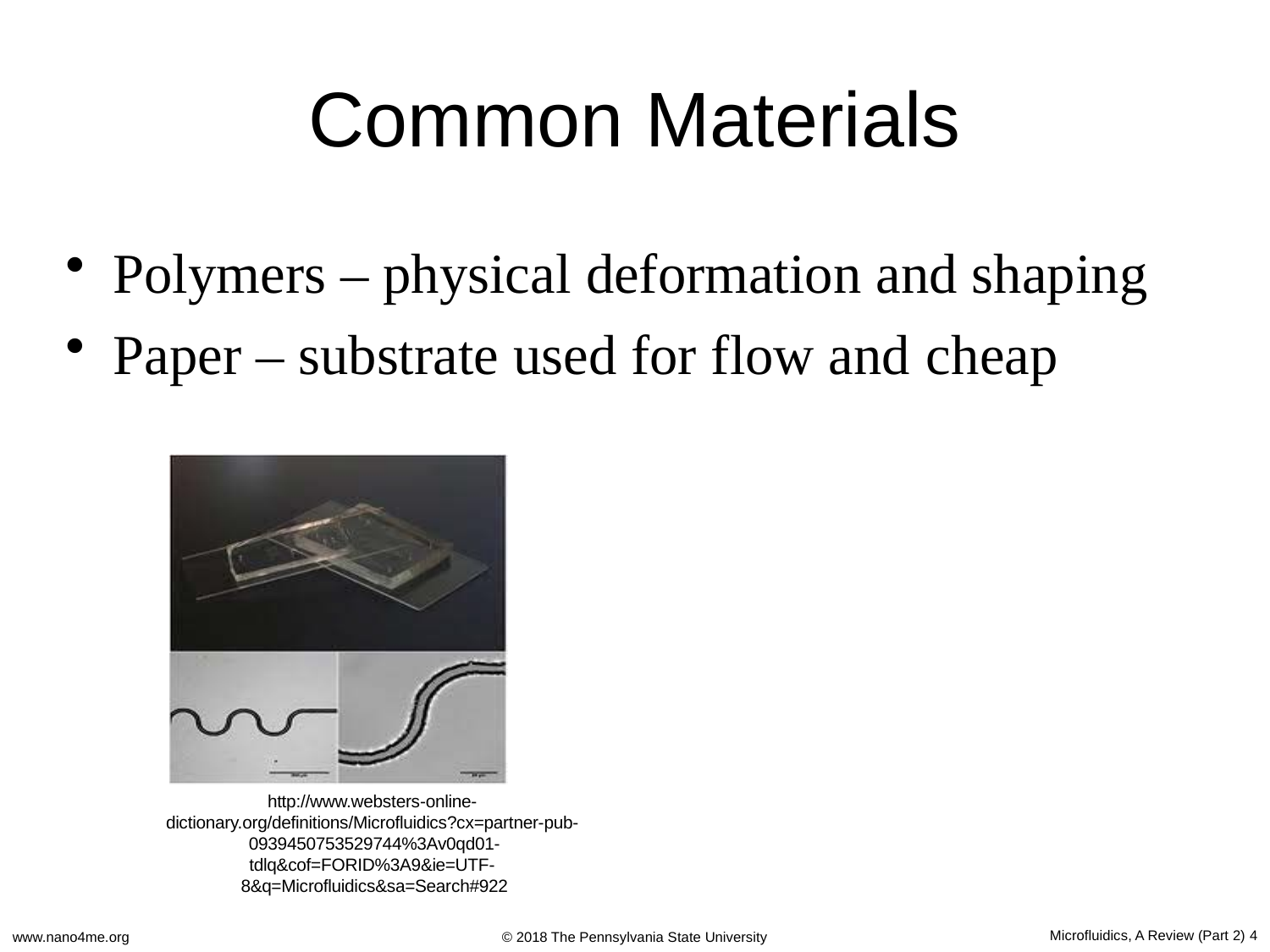

# Common Materials
Polymers – physical deformation and shaping
Paper – substrate used for flow and cheap

http://www.websters-online-  dictionary.org/definitions/Microfluidics?cx=partner-pub-  0939450753529744%3Av0qd01-
tdlq&cof=FORID%3A9&ie=UTF-  8&q=Microfluidics&sa=Search#922